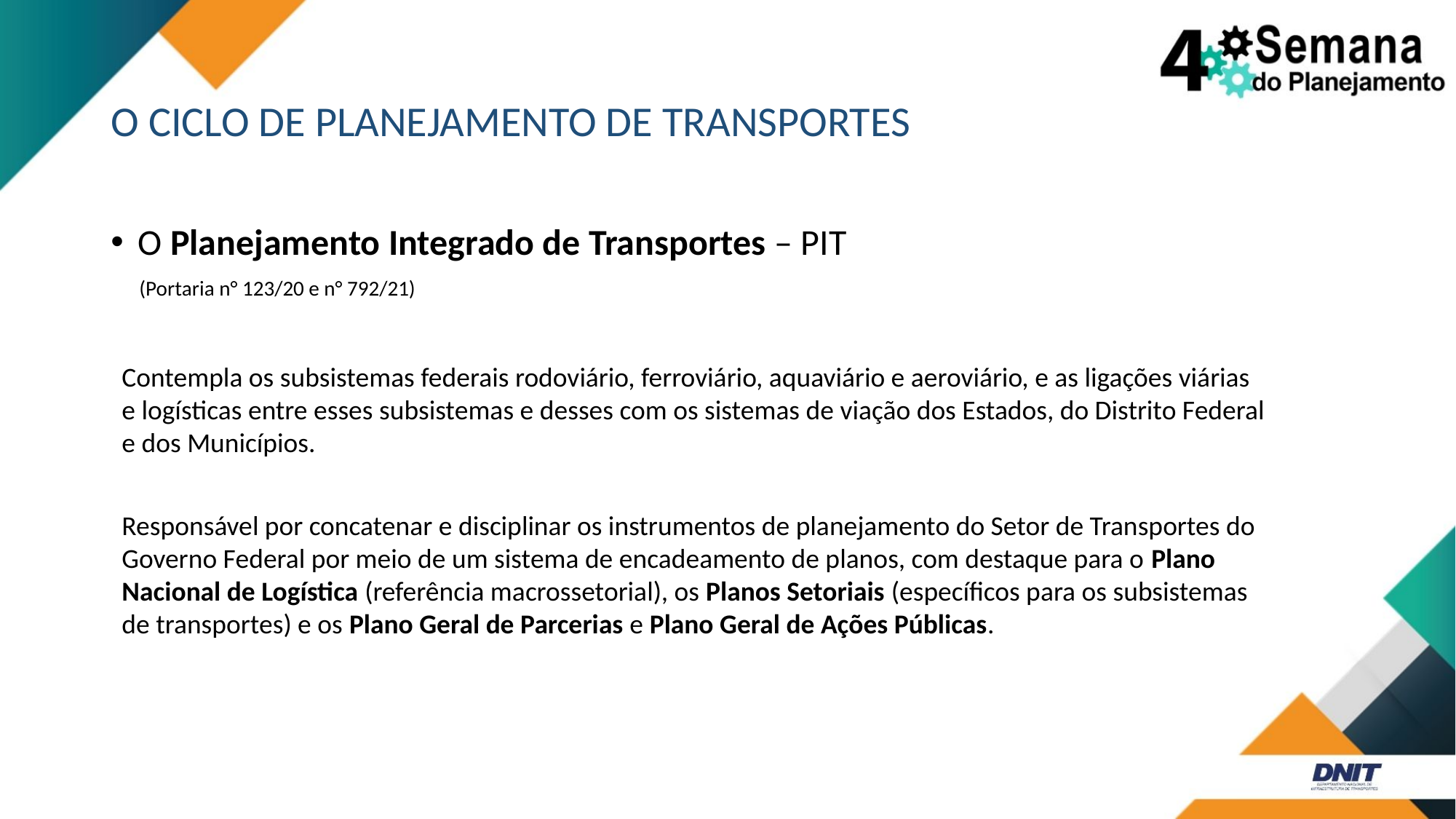

# O CICLO DE PLANEJAMENTO DE TRANSPORTES
O Planejamento Integrado de Transportes – PIT
      (Portaria n° 123/20 e n° 792/21)

Contempla os subsistemas federais rodoviário, ferroviário, aquaviário e aeroviário, e as ligações viárias e logísticas entre esses subsistemas e desses com os sistemas de viação dos Estados, do Distrito Federal e dos Municípios.
Responsável por concatenar e disciplinar os instrumentos de planejamento do Setor de Transportes do Governo Federal por meio de um sistema de encadeamento de planos, com destaque para o Plano Nacional de Logística (referência macrossetorial), os Planos Setoriais (específicos para os subsistemas de transportes) e os Plano Geral de Parcerias e Plano Geral de Ações Públicas.